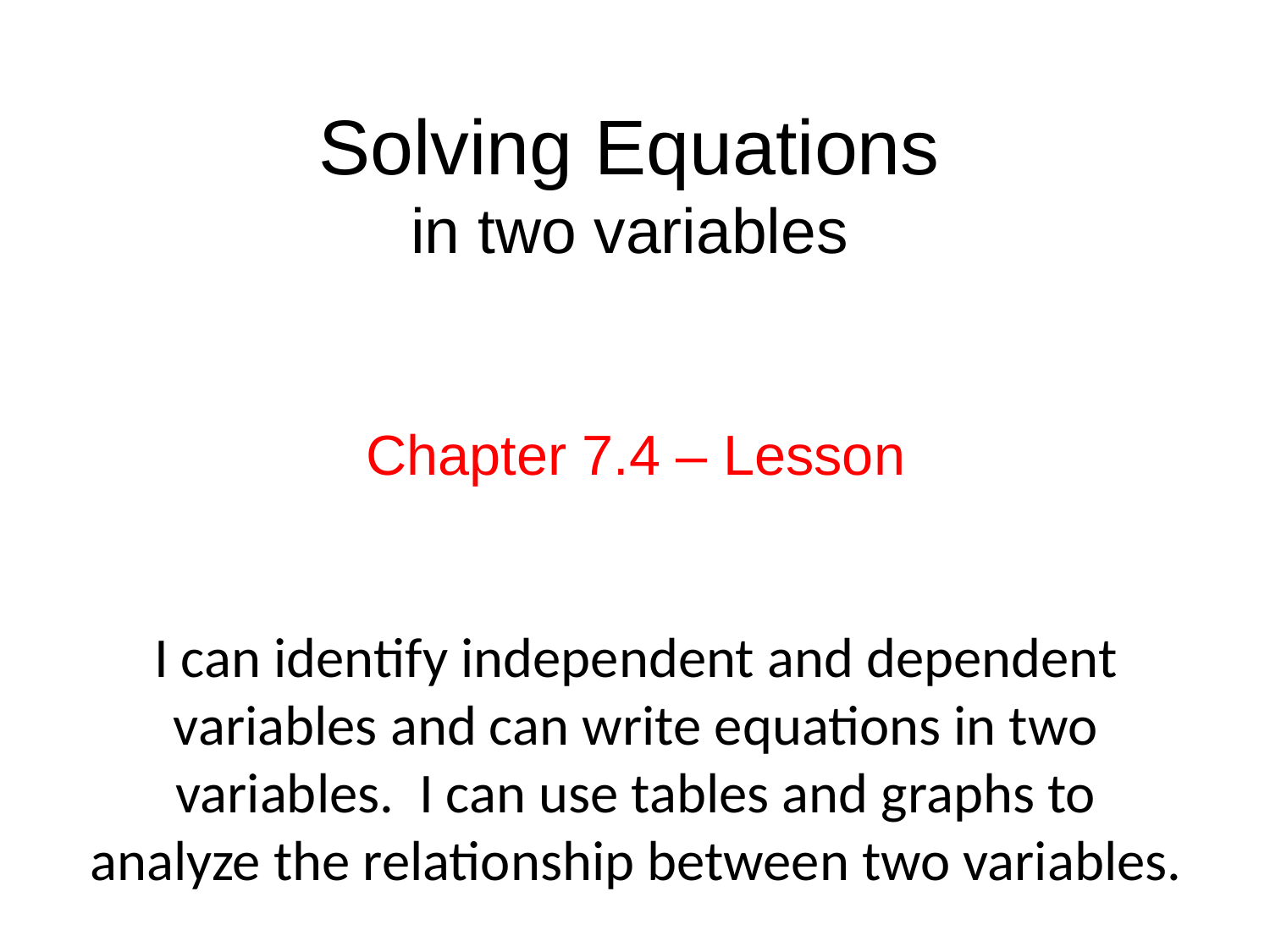

# Solving Equations in two variables
Chapter 7.4 – Lesson

I can identify independent and dependent variables and can write equations in two variables.  I can use tables and graphs to analyze the relationship between two variables.